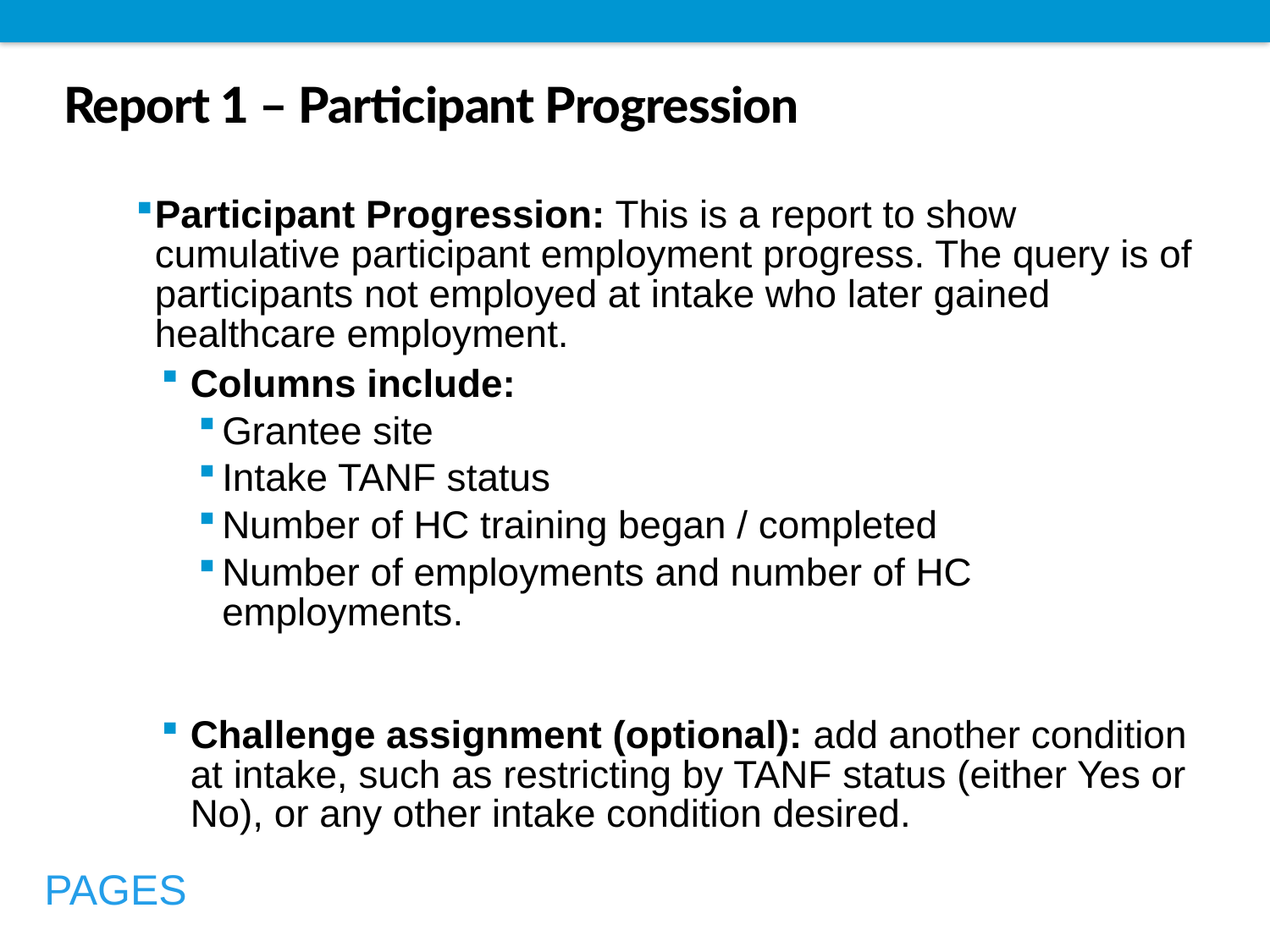

# Report 1 – Participant Progression
Participant Progression: This is a report to show cumulative participant employment progress. The query is of participants not employed at intake who later gained healthcare employment.
Columns include:
Grantee site
Intake TANF status
Number of HC training began / completed
Number of employments and number of HC employments.

Challenge assignment (optional): add another condition at intake, such as restricting by TANF status (either Yes or No), or any other intake condition desired.